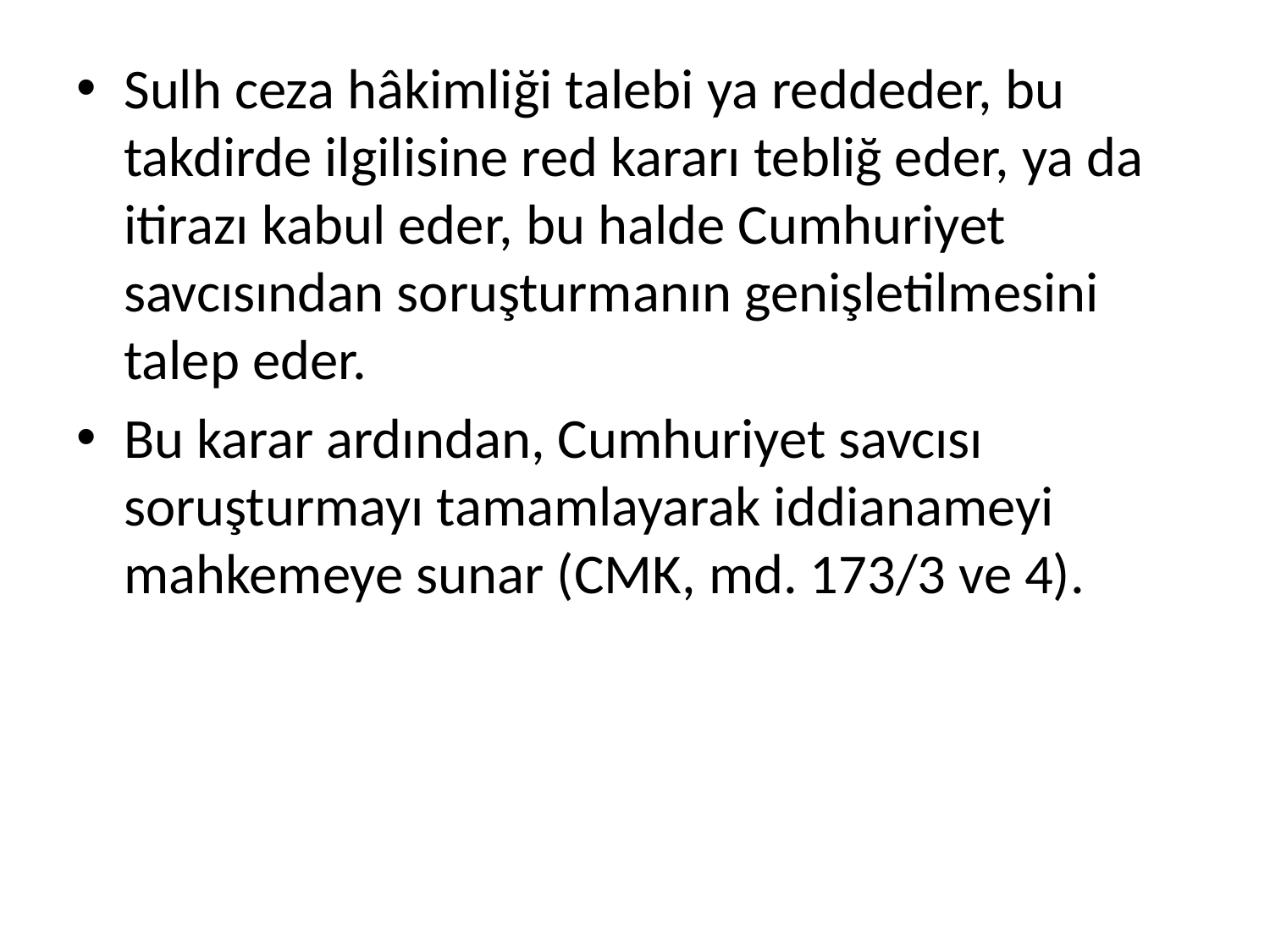

Sulh ceza hâkimliği talebi ya reddeder, bu takdirde ilgilisine red kararı tebliğ eder, ya da itirazı kabul eder, bu halde Cumhuriyet savcısından soruşturmanın genişletilmesini talep eder.
Bu karar ardından, Cumhuriyet savcısı soruşturmayı tamamlayarak iddianameyi mahkemeye sunar (CMK, md. 173/3 ve 4).